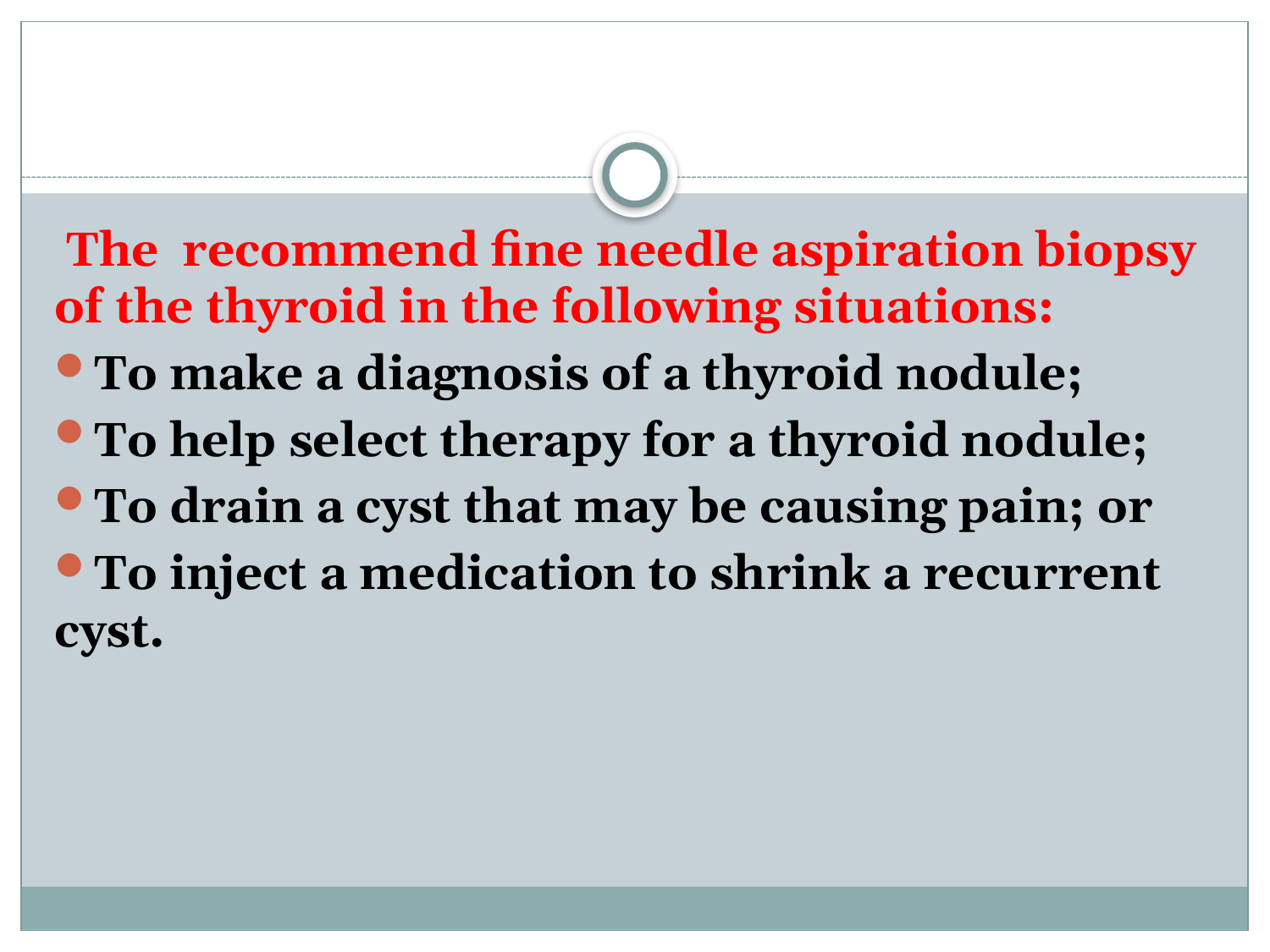

#
 The  recommend fine needle aspiration biopsy of the thyroid in the following situations:
To make a diagnosis of a thyroid nodule;
To help select therapy for a thyroid nodule;
To drain a cyst that may be causing pain; or
To inject a medication to shrink a recurrent cyst.